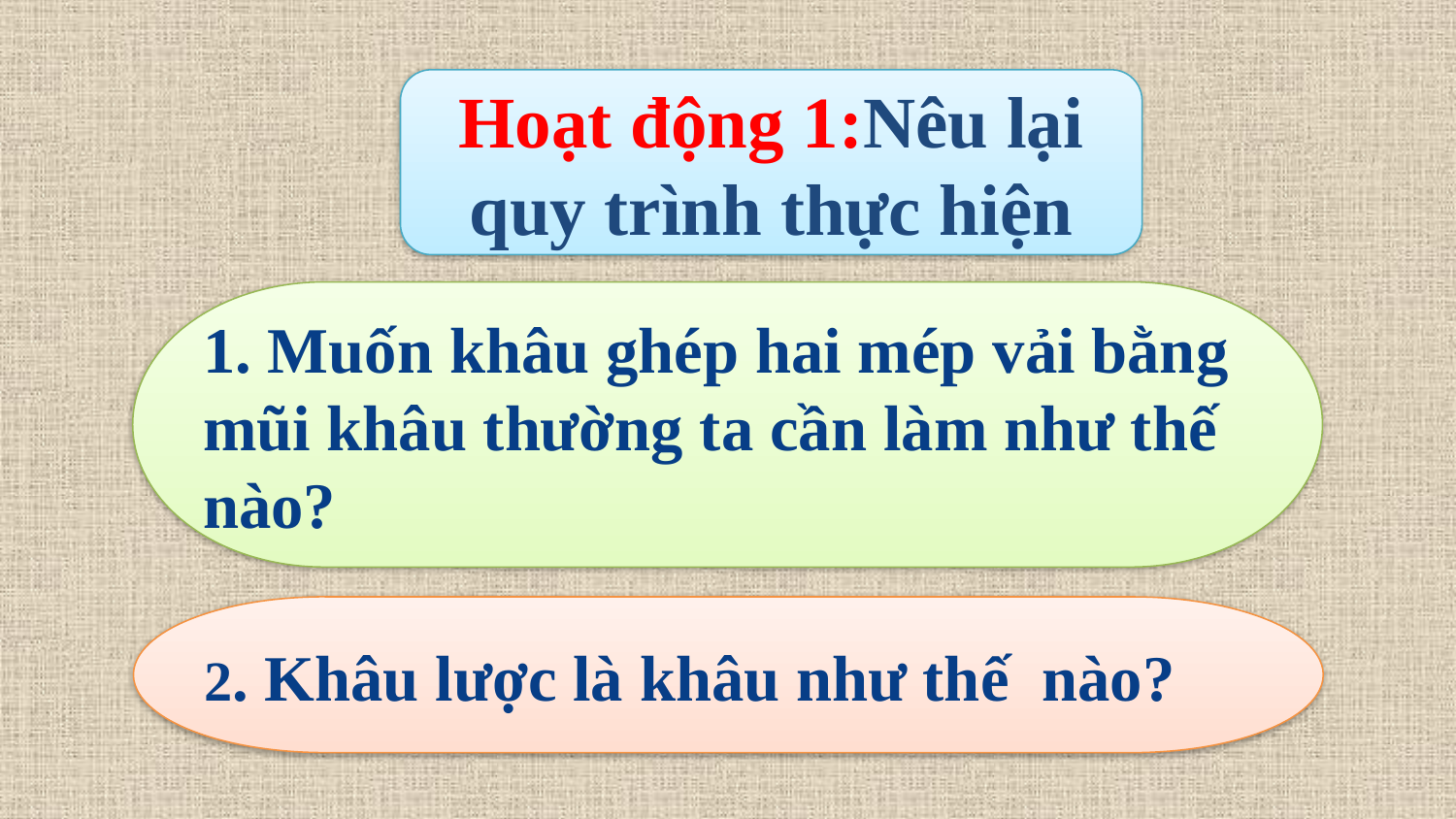

Hoạt động 1:Nêu lại quy trình thực hiện
1. Muốn khâu ghép hai mép vải bằng mũi khâu thường ta cần làm như thế nào?
2. Khâu lược là khâu như thế  nào?